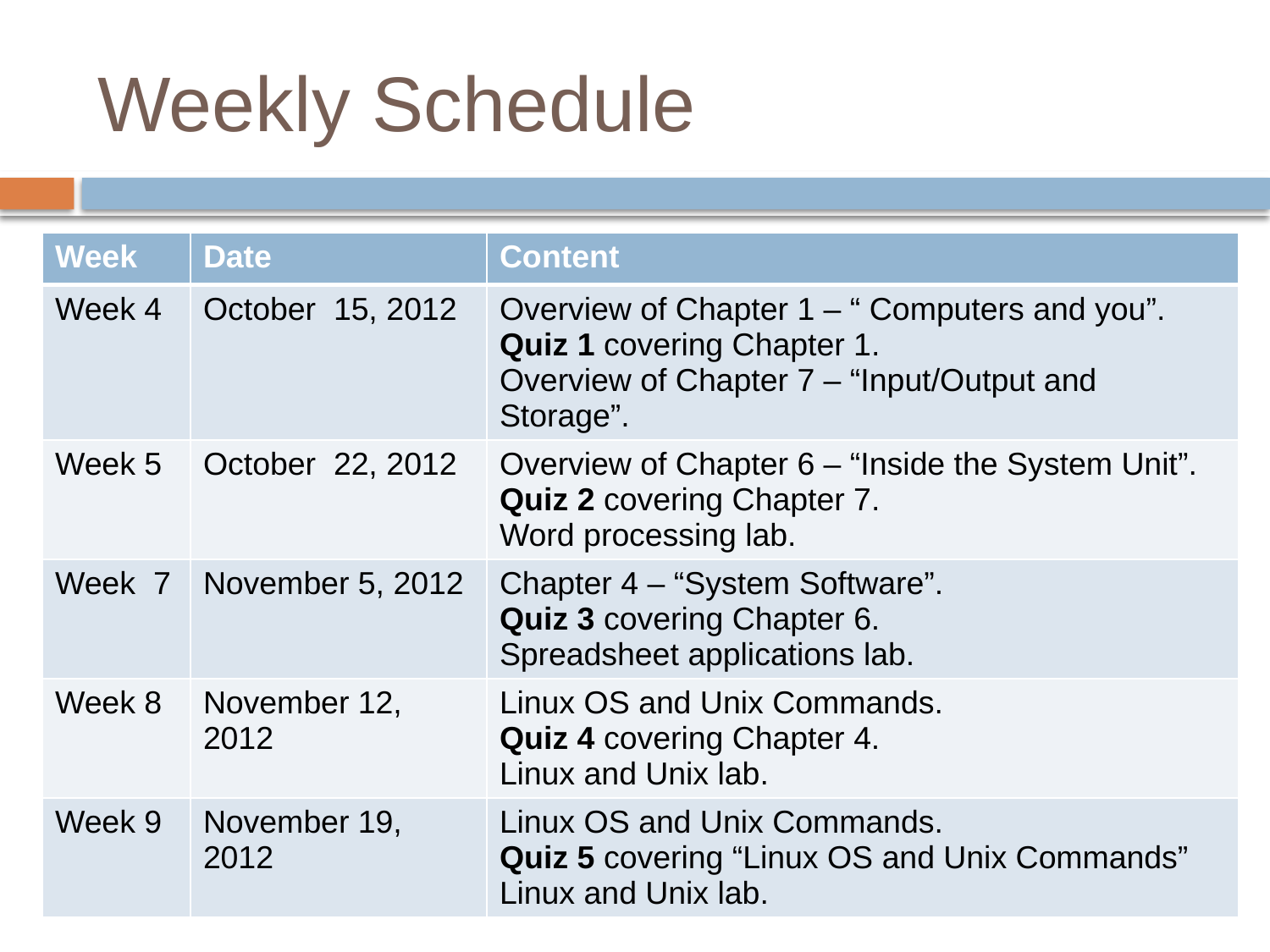

# Weekly Schedule
| Week | Date | Content |
| --- | --- | --- |
| Week 4 | October 15, 2012 | Overview of Chapter 1 – “ Computers and you”. Quiz 1 covering Chapter 1. Overview of Chapter 7 – “Input/Output and Storage”. |
| Week 5 | October 22, 2012 | Overview of Chapter 6 – “Inside the System Unit”. Quiz 2 covering Chapter 7. Word processing lab. |
| Week 7 | November 5, 2012 | Chapter 4 – “System Software”. Quiz 3 covering Chapter 6. Spreadsheet applications lab. |
| Week 8 | November 12, 2012 | Linux OS and Unix Commands. Quiz 4 covering Chapter 4. Linux and Unix lab. |
| Week 9 | November 19, 2012 | Linux OS and Unix Commands. Quiz 5 covering “Linux OS and Unix Commands” Linux and Unix lab. |